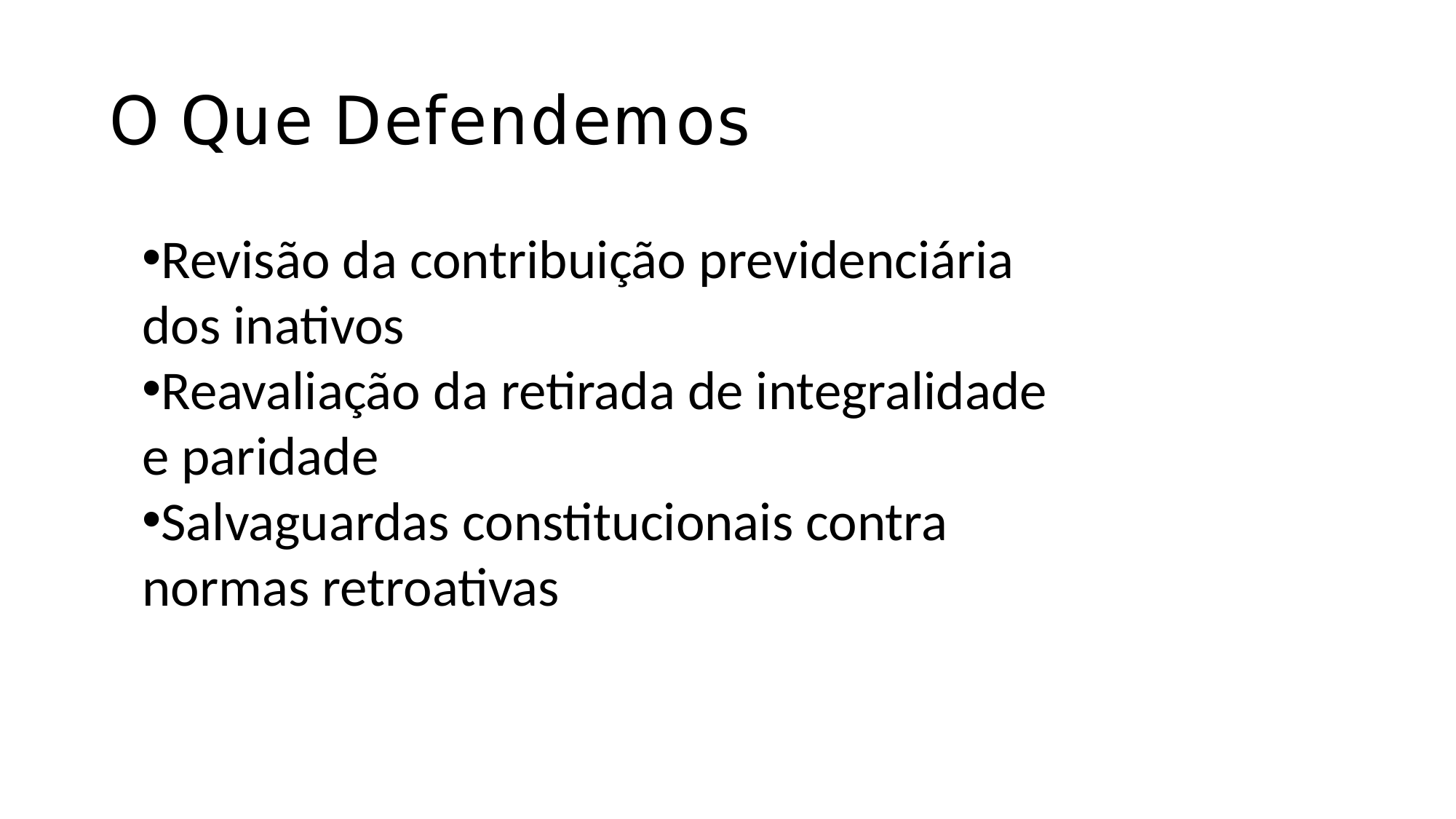

# O Que Defendemos
Revisão da contribuição previdenciária dos inativos
Reavaliação da retirada de integralidade e paridade
Salvaguardas constitucionais contra normas retroativas